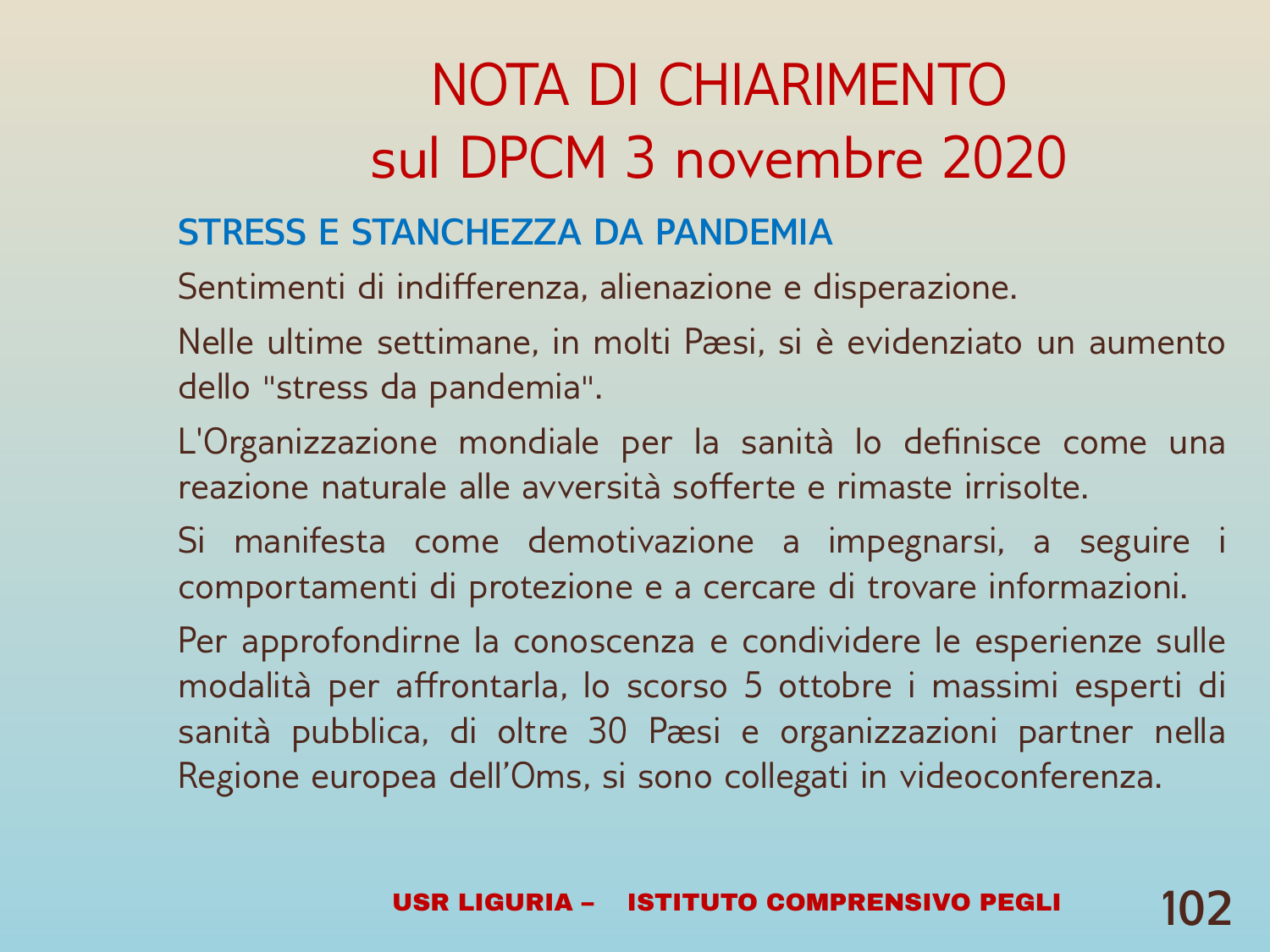

# NOTA DI CHIARIMENTO sul DPCM 3 novembre 2020
STRESS E STANCHEZZA DA PANDEMIA
Sentimenti di indifferenza, alienazione e disperazione.
Nelle ultime settimane, in molti Paesi, si è evidenziato un aumento dello "stress da pandemia".
L'Organizzazione mondiale per la sanità lo definisce come una reazione naturale alle avversità sofferte e rimaste irrisolte.
Si manifesta come demotivazione a impegnarsi, a seguire i comportamenti di protezione e a cercare di trovare informazioni.
Per approfondirne la conoscenza e condividere le esperienze sulle modalità per affrontarla, lo scorso 5 ottobre i massimi esperti di sanità pubblica, di oltre 30 Paesi e organizzazioni partner nella Regione europea dell’Oms, si sono collegati in videoconferenza.
USR LIGURIA –    ISTITUTO COMPRENSIVO PEGLI
102